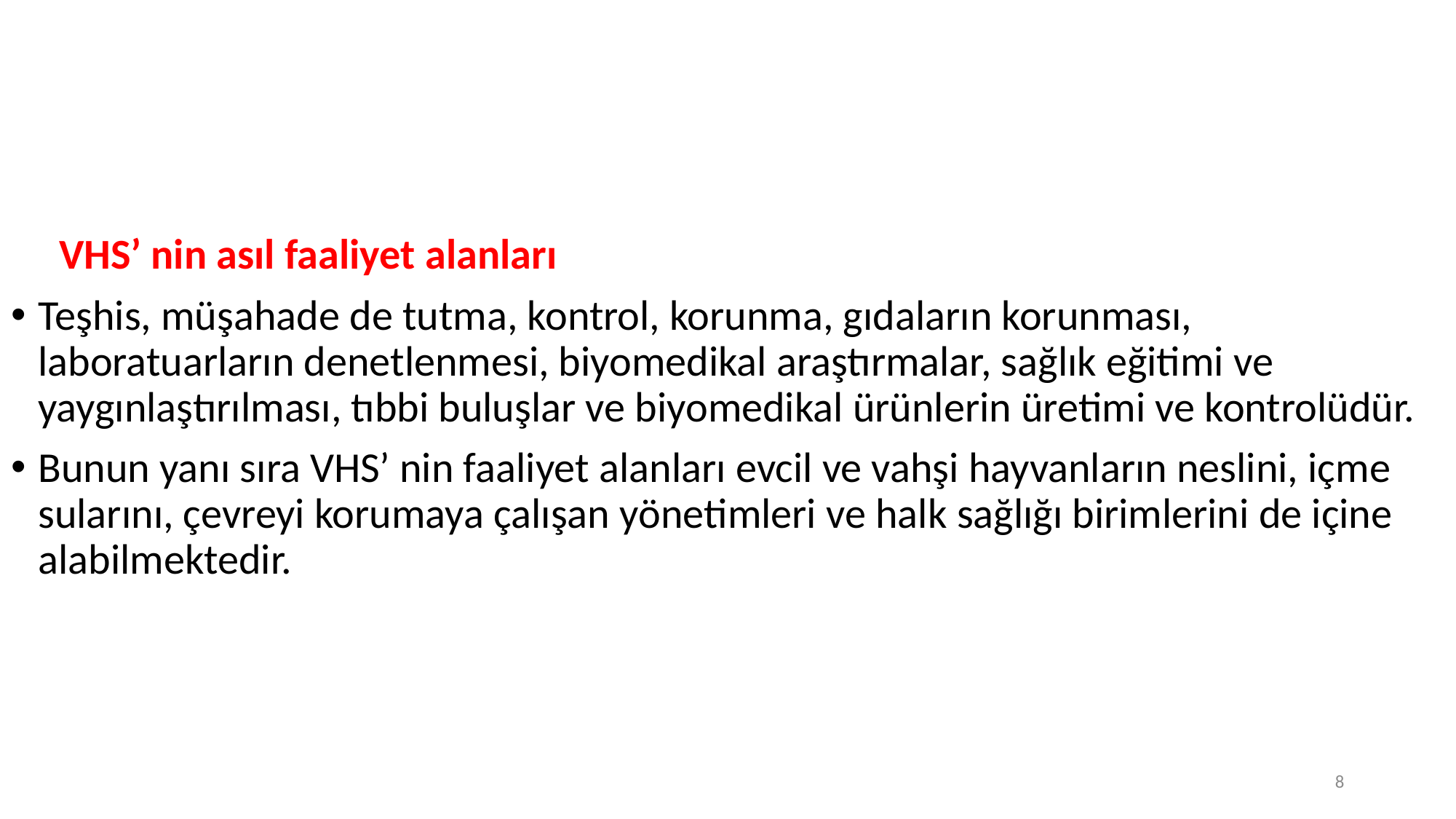

VHS’ nin asıl faaliyet alanları
Teşhis, müşahade de tutma, kontrol, korunma, gıdaların korunması, laboratuarların denetlenmesi, biyomedikal araştırmalar, sağlık eğitimi ve yaygınlaştırılması, tıbbi buluşlar ve biyomedikal ürünlerin üretimi ve kontrolüdür.
Bunun yanı sıra VHS’ nin faaliyet alanları evcil ve vahşi hayvanların neslini, içme sularını, çevreyi korumaya çalışan yönetimleri ve halk sağlığı birimlerini de içine alabilmektedir.
8